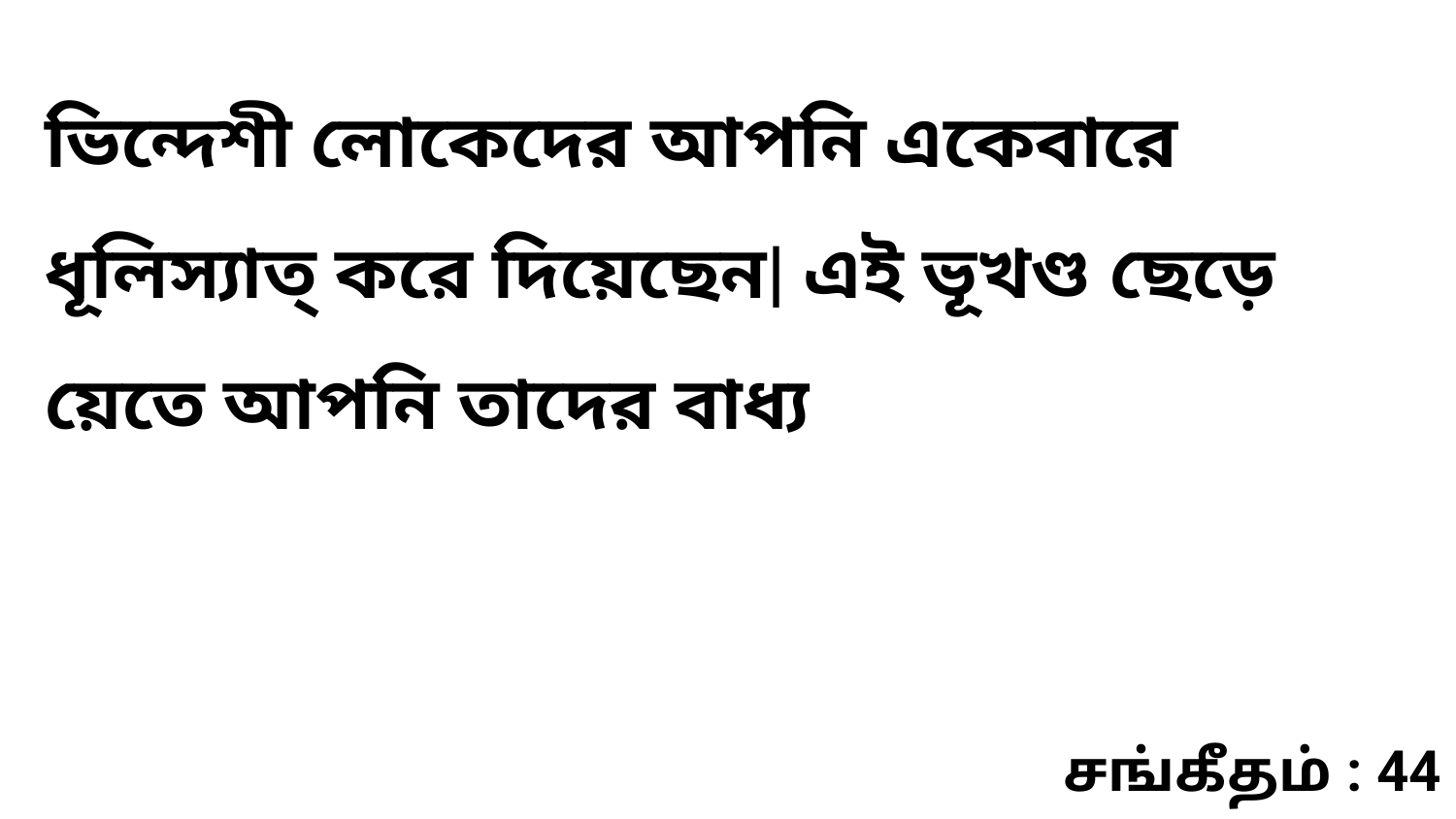

ভিন্দেশী লোকেদের আপনি একেবারে ধূলিস্যাত্‌ করে দিয়েছেন| এই ভূখণ্ড ছেড়ে য়েতে আপনি তাদের বাধ্য
சங்கீதம் : 44